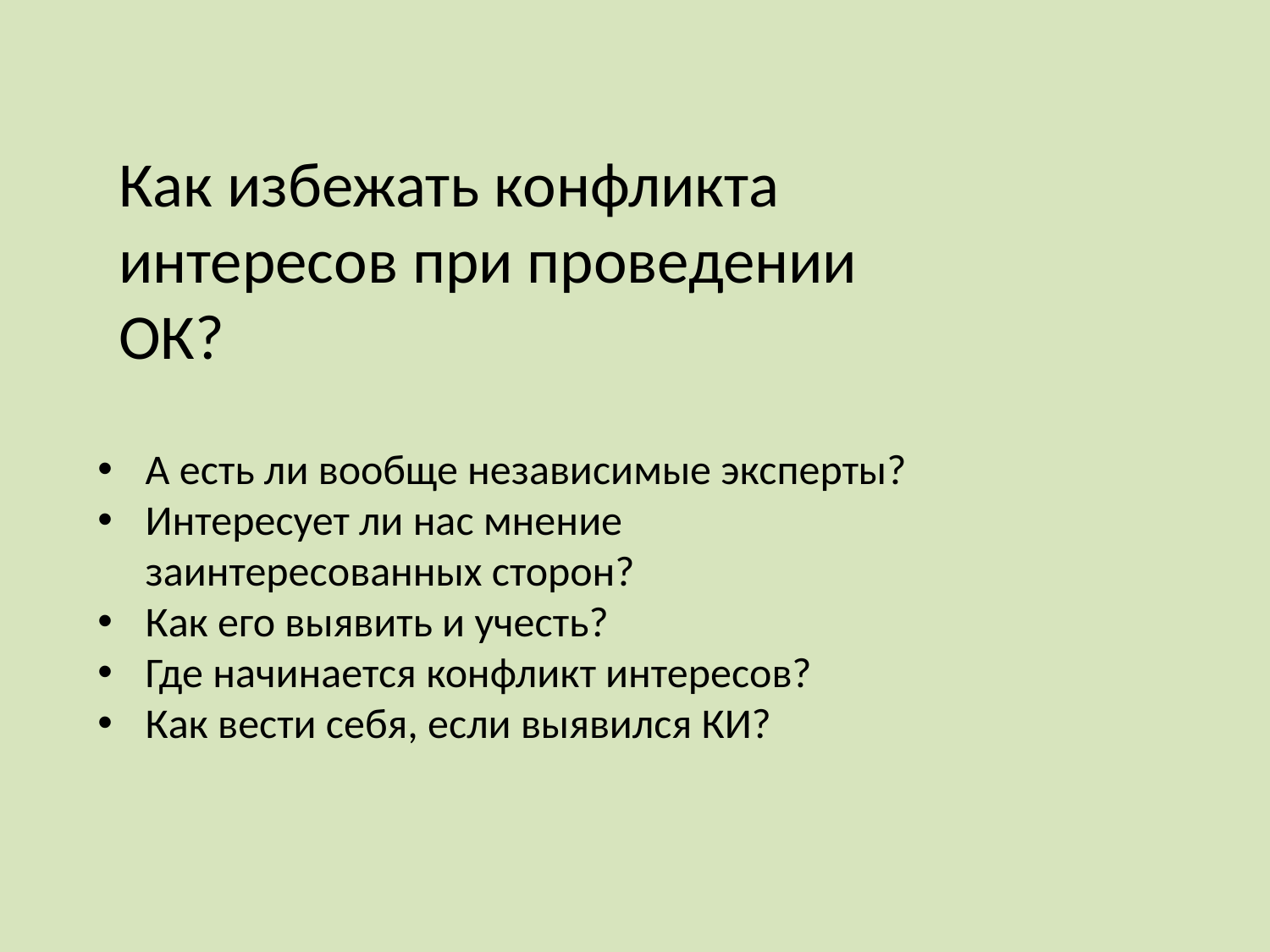

Как избежать конфликта интересов при проведении ОК?
А есть ли вообще независимые эксперты?
Интересует ли нас мнение заинтересованных сторон?
Как его выявить и учесть?
Где начинается конфликт интересов?
Как вести себя, если выявился КИ?